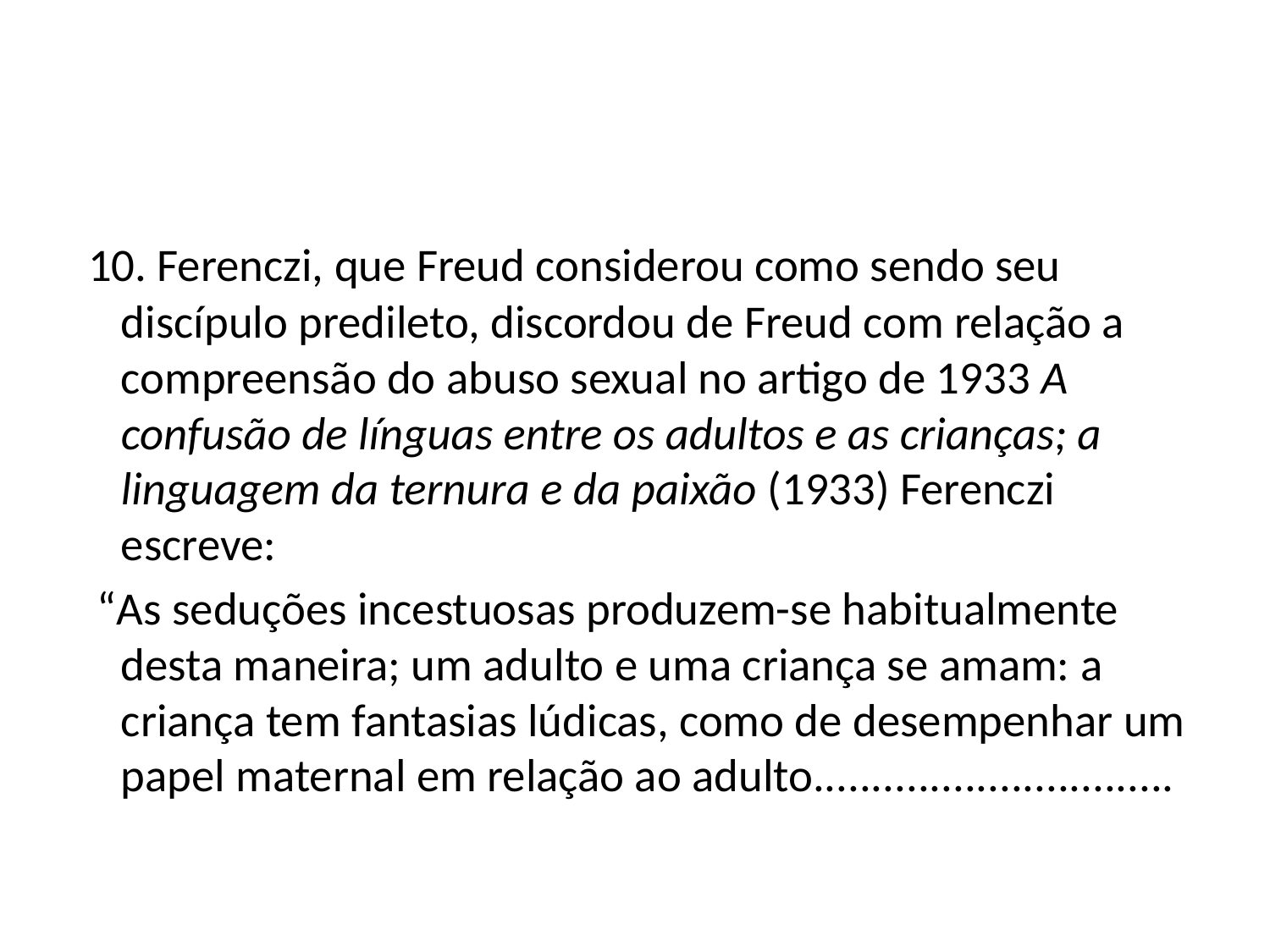

#
 10. Ferenczi, que Freud considerou como sendo seu discípulo predileto, discordou de Freud com relação a compreensão do abuso sexual no artigo de 1933 A confusão de línguas entre os adultos e as crianças; a linguagem da ternura e da paixão (1933) Ferenczi escreve:
  “As seduções incestuosas produzem-se habitualmente desta maneira; um adulto e uma criança se amam: a criança tem fantasias lúdicas, como de desempenhar um papel maternal em relação ao adulto...............................